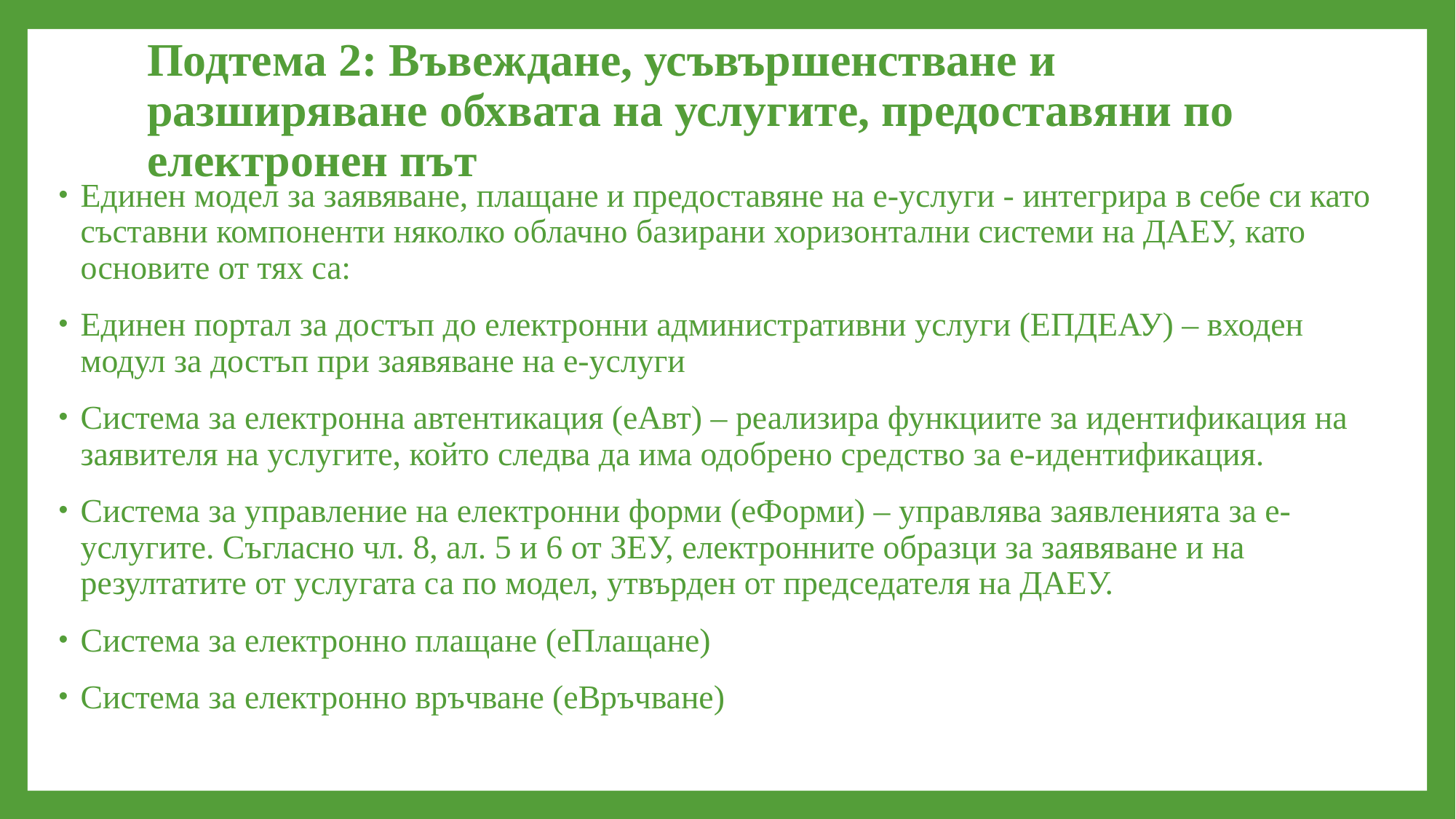

# Подтема 2: Въвеждане, усъвършенстване и разширяване обхвата на услугите, предоставяни по електронен път
Единен модел за заявяване, плащане и предоставяне на е-услуги - интегрира в себе си като съставни компоненти няколко облачно базирани хоризонтални системи на ДАЕУ, като основите от тях са:
Единен портал за достъп до електронни административни услуги (ЕПДЕАУ) – входен модул за достъп при заявяване на е-услуги
Система за електронна автентикация (еАвт) – реализира функциите за идентификация на заявителя на услугите, който следва да има одобрено средство за е-идентификация.
Система за управление на електронни форми (еФорми) – управлява заявленията за е-услугите. Съгласно чл. 8, ал. 5 и 6 от ЗЕУ, електронните образци за заявяване и на резултатите от услугата са по модел, утвърден от председателя на ДАЕУ.
Система за електронно плащане (еПлащане)
Система за електронно връчване (еВръчване)